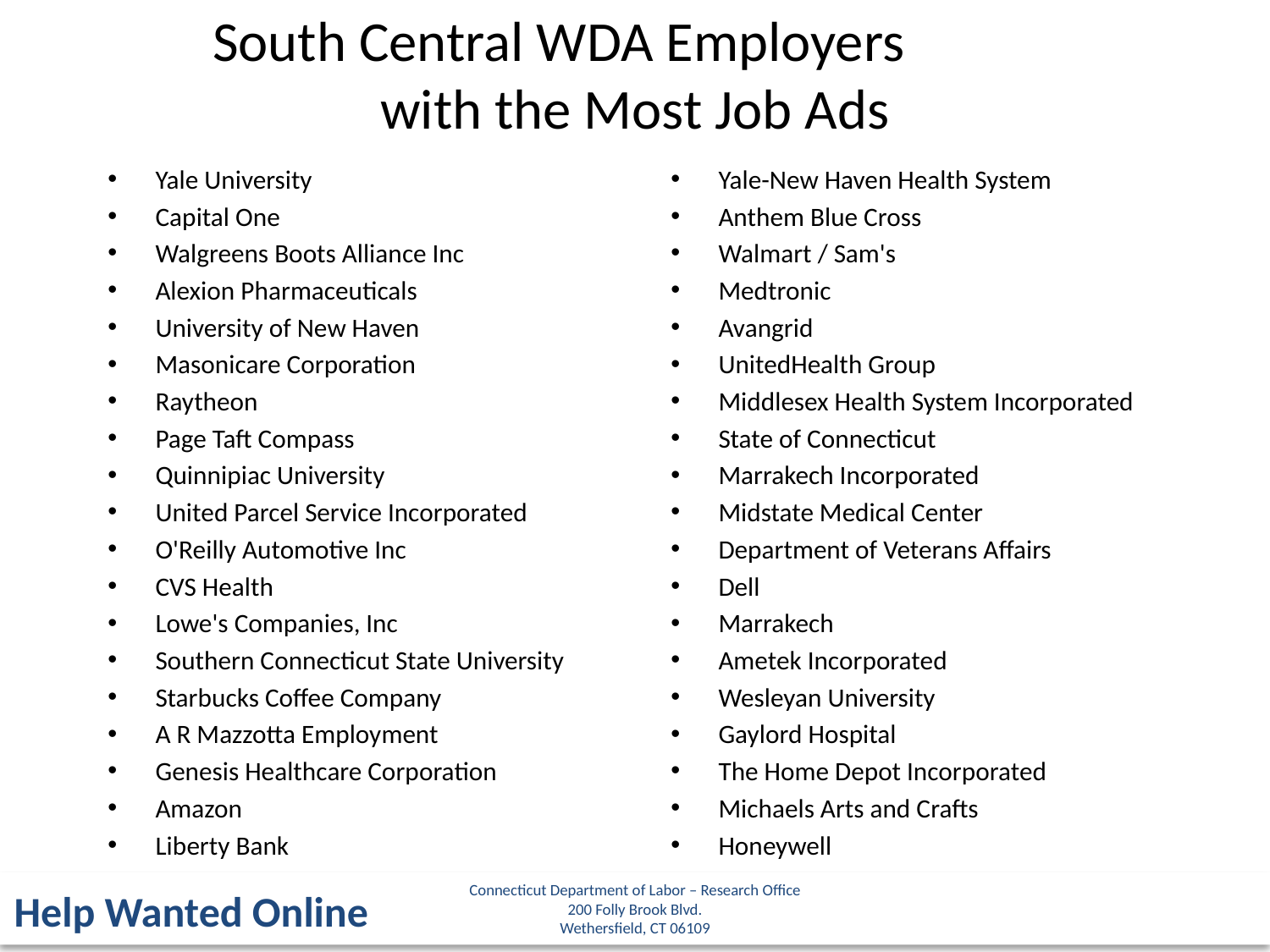

South Central WDA Employers
with the Most Job Ads
Yale-New Haven Health System
Anthem Blue Cross
Walmart / Sam's
Medtronic
Avangrid
UnitedHealth Group
Middlesex Health System Incorporated
State of Connecticut
Marrakech Incorporated
Midstate Medical Center
Department of Veterans Affairs
Dell
Marrakech
Ametek Incorporated
Wesleyan University
Gaylord Hospital
The Home Depot Incorporated
Michaels Arts and Crafts
Honeywell
Yale University
Capital One
Walgreens Boots Alliance Inc
Alexion Pharmaceuticals
University of New Haven
Masonicare Corporation
Raytheon
Page Taft Compass
Quinnipiac University
United Parcel Service Incorporated
O'Reilly Automotive Inc
CVS Health
Lowe's Companies, Inc
Southern Connecticut State University
Starbucks Coffee Company
A R Mazzotta Employment
Genesis Healthcare Corporation
Amazon
Liberty Bank
Connecticut Department of Labor – Research Office
200 Folly Brook Blvd.
Wethersfield, CT 06109
Help Wanted Online
35